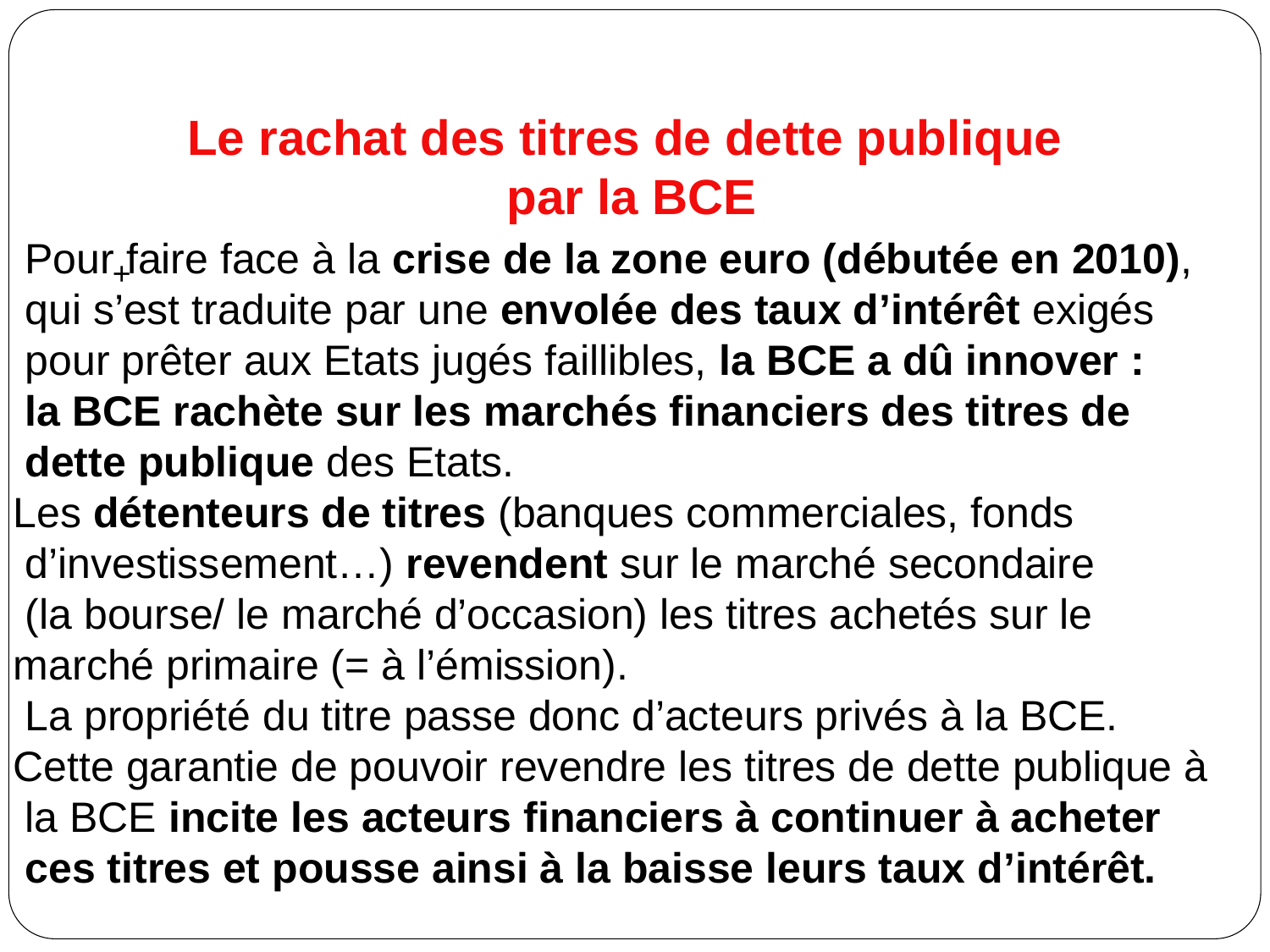

Le rachat des titres de dette publique
 par la BCE

+
 Pour faire face à la crise de la zone euro (débutée en 2010),
 qui s’est traduite par une envolée des taux d’intérêt exigés
 pour prêter aux Etats jugés faillibles, la BCE a dû innover :
 la BCE rachète sur les marchés financiers des titres de
 dette publique des Etats.
Les détenteurs de titres (banques commerciales, fonds
 d’investissement…) revendent sur le marché secondaire
 (la bourse/ le marché d’occasion) les titres achetés sur le
marché primaire (= à l’émission).
 La propriété du titre passe donc d’acteurs privés à la BCE.
Cette garantie de pouvoir revendre les titres de dette publique à
 la BCE incite les acteurs financiers à continuer à acheter
 ces titres et pousse ainsi à la baisse leurs taux d’intérêt.